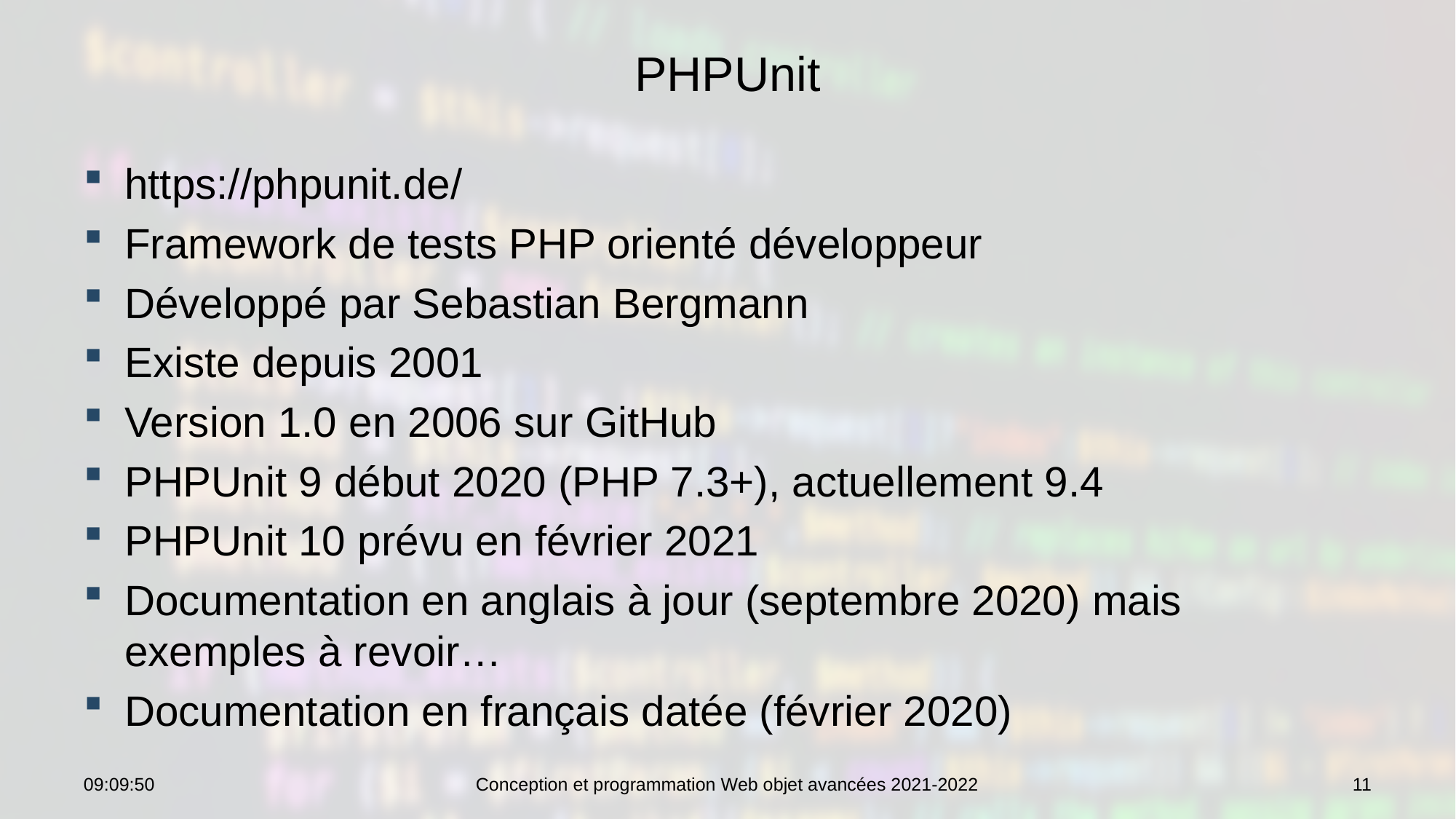

# PHPUnit
https://phpunit.de/
Framework de tests PHP orienté développeur
Développé par Sebastian Bergmann
Existe depuis 2001
Version 1.0 en 2006 sur GitHub
PHPUnit 9 début 2020 (PHP 7.3+), actuellement 9.4
PHPUnit 10 prévu en février 2021
Documentation en anglais à jour (septembre 2020) mais exemples à revoir…
Documentation en français datée (février 2020)
09:09:50
Conception et programmation Web objet avancées 2021-2022
11